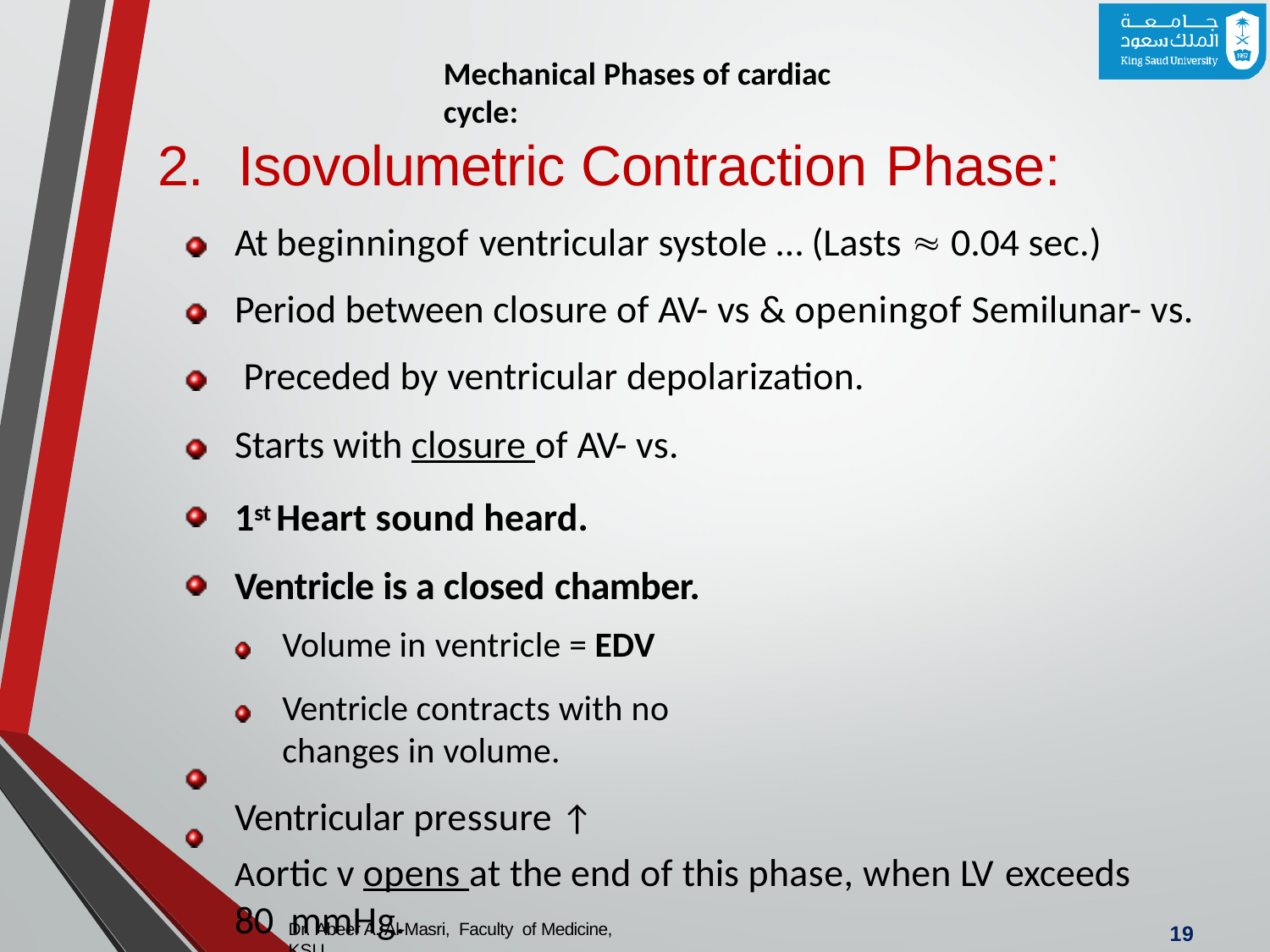

Mechanical Phases of cardiac cycle:
# 2.	Isovolumetric Contraction Phase:
At beginningof ventricular systole … (Lasts ≈ 0.04 sec.)  Period between closure of AV- vs & openingof Semilunar- vs.  Preceded by ventricular depolarization.
Starts with closure of AV- vs.
1st Heart sound heard.  Ventricle is a closed chamber.
Volume in ventricle = EDV
Ventricle contracts with no changes in volume.
Ventricular pressure ↑
Aortic v opens at the end of this phase, when LV exceeds 80  mmHg.

Dr. Abeer A. Al-Masri,  Faculty  of Medicine,   KSU
19